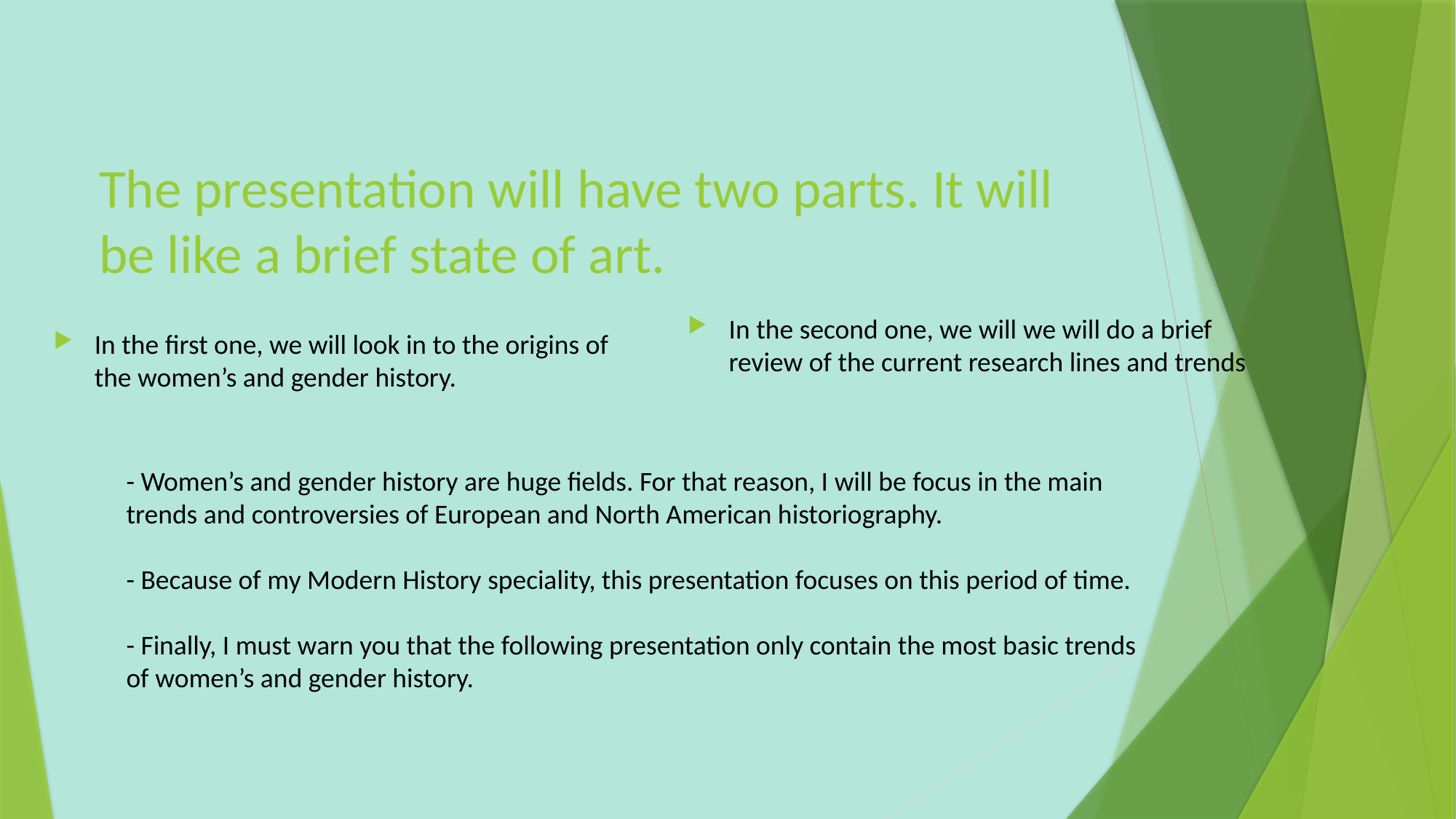

# The presentation will have two parts. It will be like a brief state of art.
In the second one, we will we will do a brief review of the current research lines and trends
In the first one, we will look in to the origins of the women’s and gender history.
- Women’s and gender history are huge fields. For that reason, I will be focus in the main trends and controversies of European and North American historiography.

- Because of my Modern History speciality, this presentation focuses on this period of time.

- Finally, I must warn you that the following presentation only contain the most basic trends of women’s and gender history.